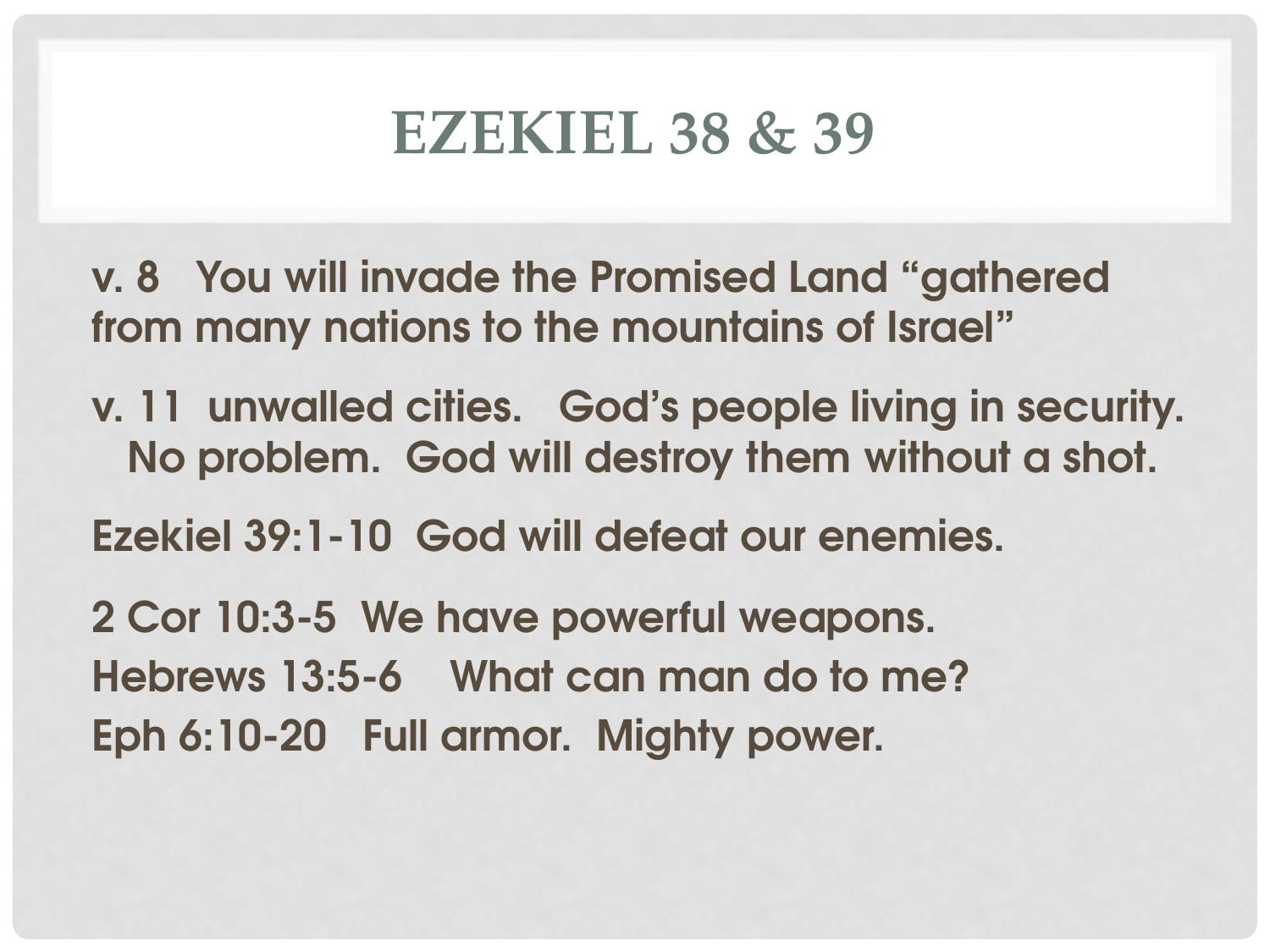

# Ezekiel 38 & 39
v. 8   You will invade the Promised Land “gathered from many nations to the mountains of Israel”

v. 11  unwalled cities.   God’s people living in security.    No problem.  God will destroy them without a shot.

Ezekiel 39:1-10  God will defeat our enemies.

2 Cor 10:3-5  We have powerful weapons.
Hebrews 13:5-6    What can man do to me?
Eph 6:10-20   Full armor.  Mighty power.